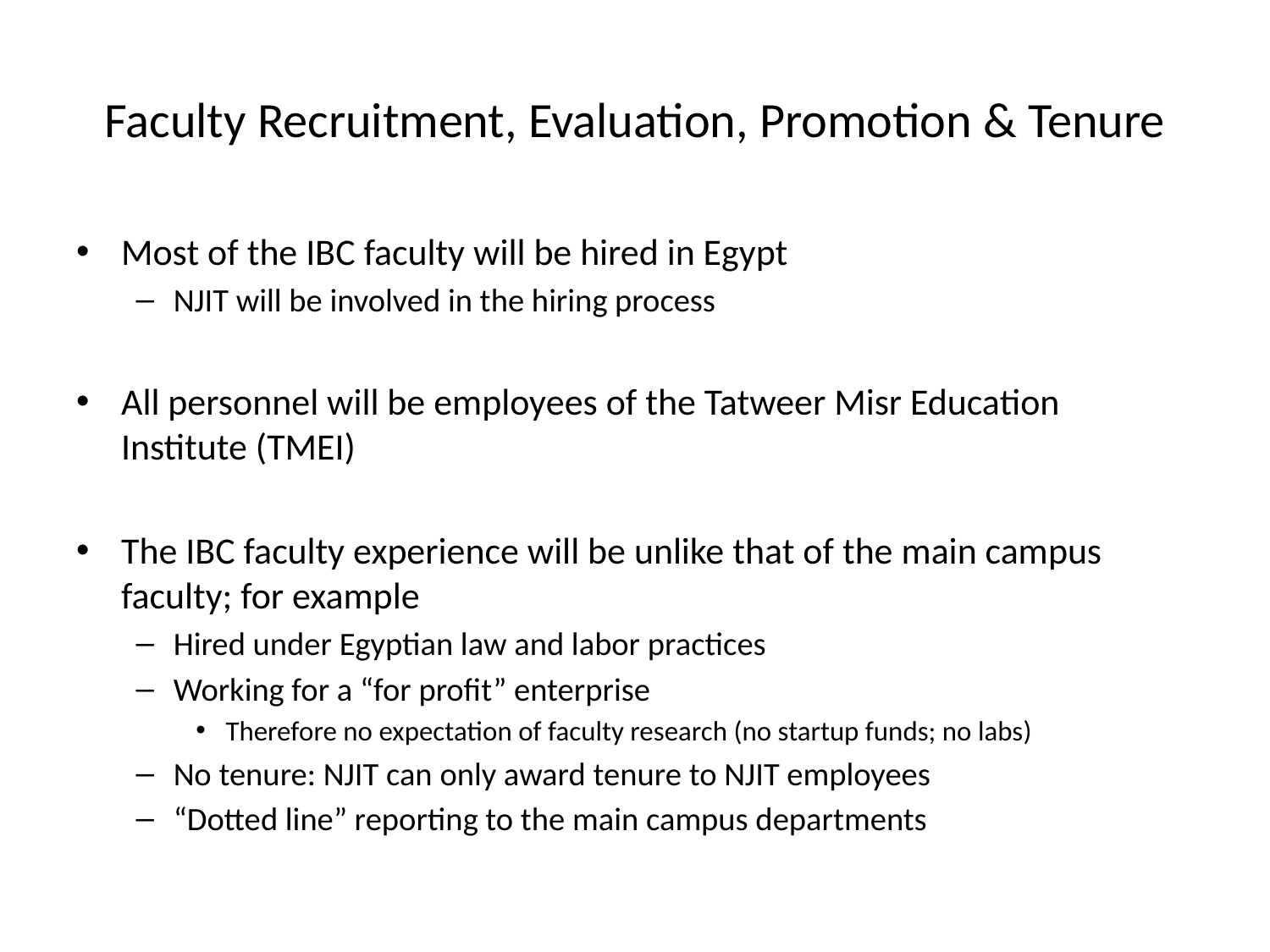

# Faculty Recruitment, Evaluation, Promotion & Tenure
Most of the IBC faculty will be hired in Egypt
NJIT will be involved in the hiring process

All personnel will be employees of the Tatweer Misr Education Institute (TMEI)

The IBC faculty experience will be unlike that of the main campus faculty; for example
Hired under Egyptian law and labor practices
Working for a “for profit” enterprise
Therefore no expectation of faculty research (no startup funds; no labs)
No tenure: NJIT can only award tenure to NJIT employees
“Dotted line” reporting to the main campus departments